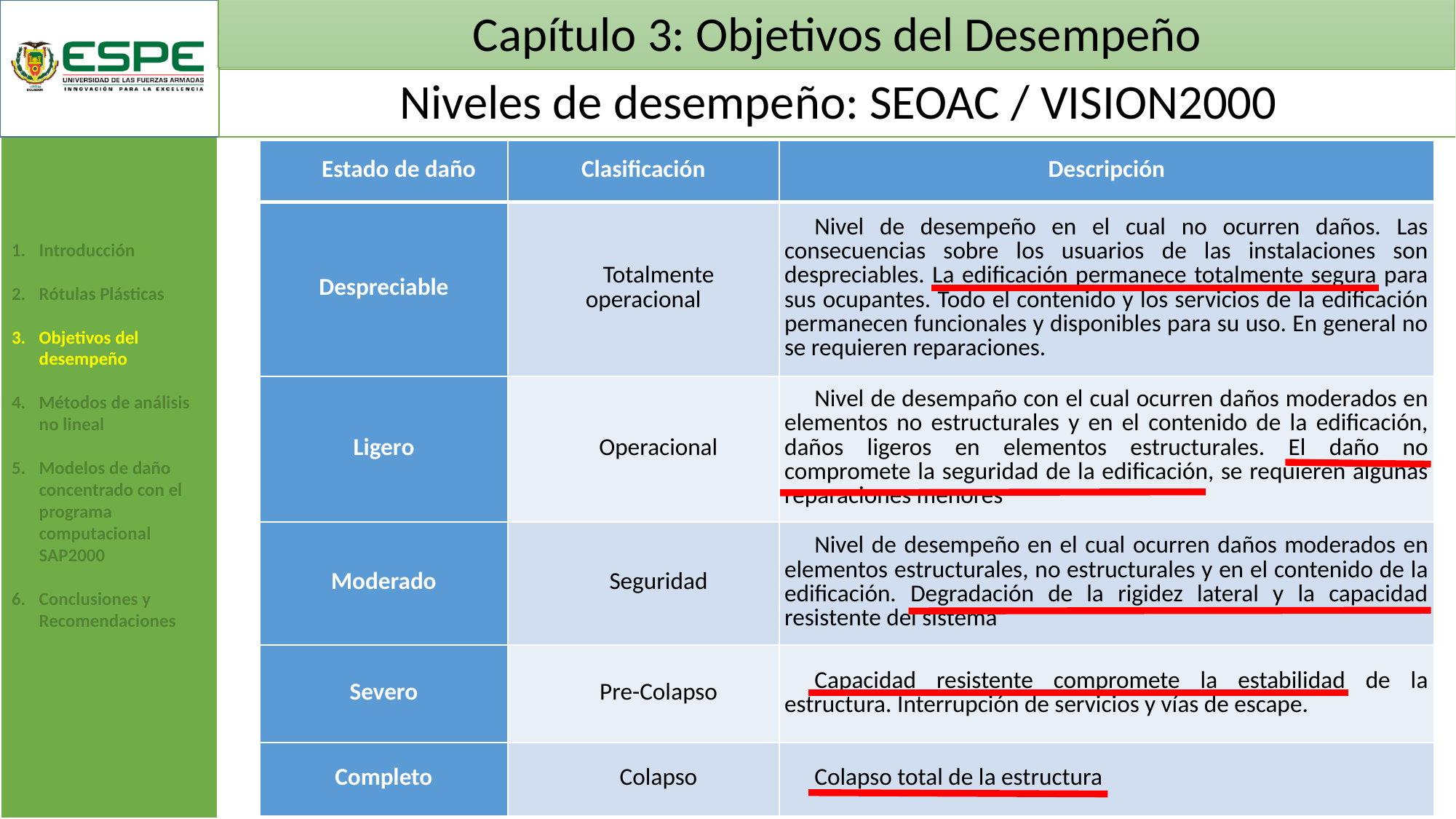

# Capítulo 3: Objetivos del Desempeño
Niveles de desempeño: SEOAC / VISION2000
| Estado de daño | Clasificación | Descripción |
| --- | --- | --- |
| Despreciable | Totalmente operacional | Nivel de desempeño en el cual no ocurren daños. Las consecuencias sobre los usuarios de las instalaciones son despreciables. La edificación permanece totalmente segura para sus ocupantes. Todo el contenido y los servicios de la edificación permanecen funcionales y disponibles para su uso. En general no se requieren reparaciones. |
| Ligero | Operacional | Nivel de desempaño con el cual ocurren daños moderados en elementos no estructurales y en el contenido de la edificación, daños ligeros en elementos estructurales. El daño no compromete la seguridad de la edificación, se requieren algunas reparaciones menores |
| Moderado | Seguridad | Nivel de desempeño en el cual ocurren daños moderados en elementos estructurales, no estructurales y en el contenido de la edificación. Degradación de la rigidez lateral y la capacidad resistente del sistema |
| Severo | Pre-Colapso | Capacidad resistente compromete la estabilidad de la estructura. Interrupción de servicios y vías de escape. |
| Completo | Colapso | Colapso total de la estructura |
Introducción

Rótulas Plásticas

Objetivos del desempeño

Métodos de análisis no lineal

Modelos de daño concentrado con el programa computacional SAP2000

Conclusiones y Recomendaciones